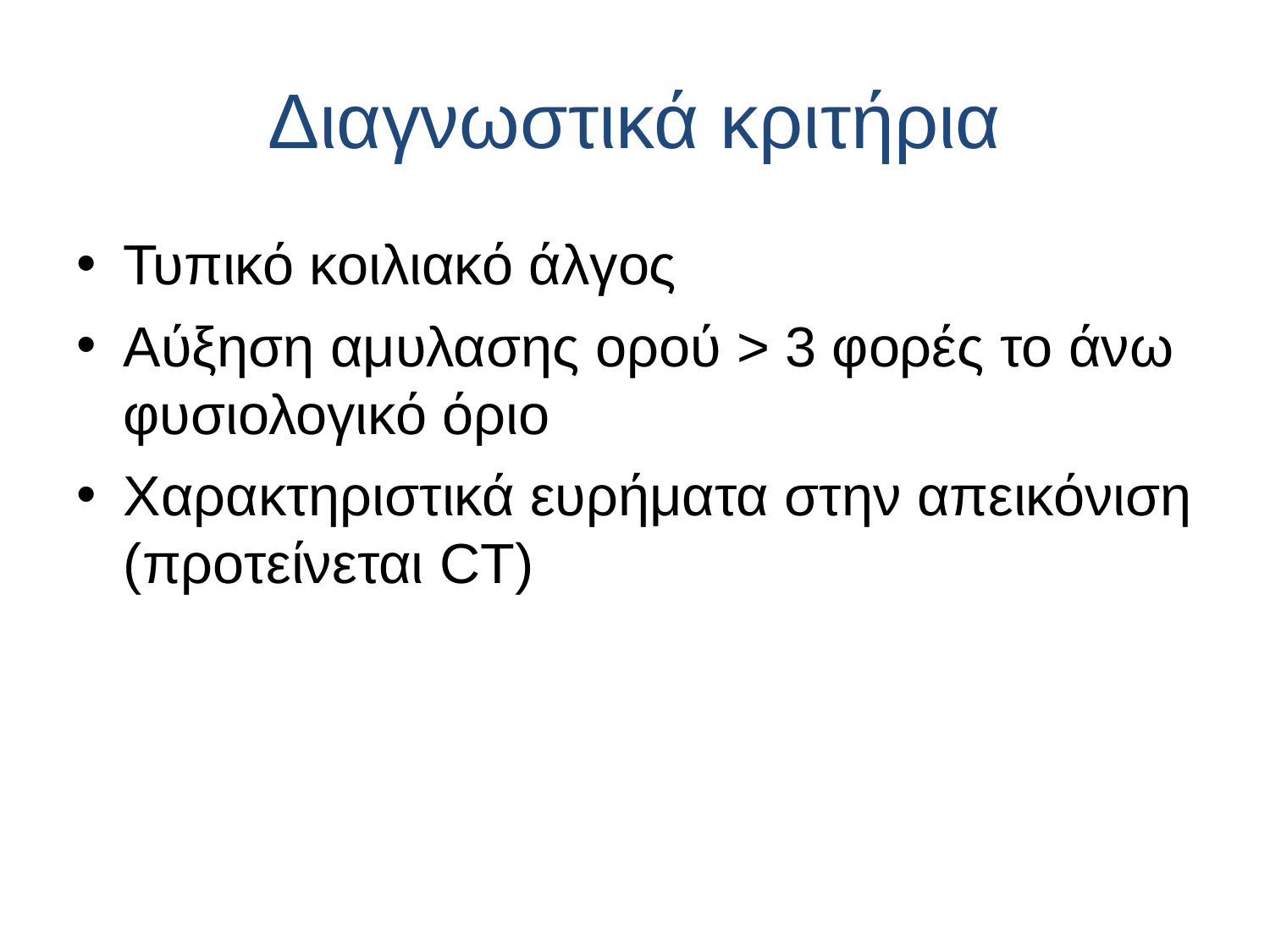

Διαγνωστικά κριτήρια
Τυπικό κοιλιακό άλγος
Αύξηση αμυλασης ορού > 3 φορές το άνω φυσιολογικό όριο
Χαρακτηριστικά ευρήματα στην απεικόνιση (προτείνεται CT)